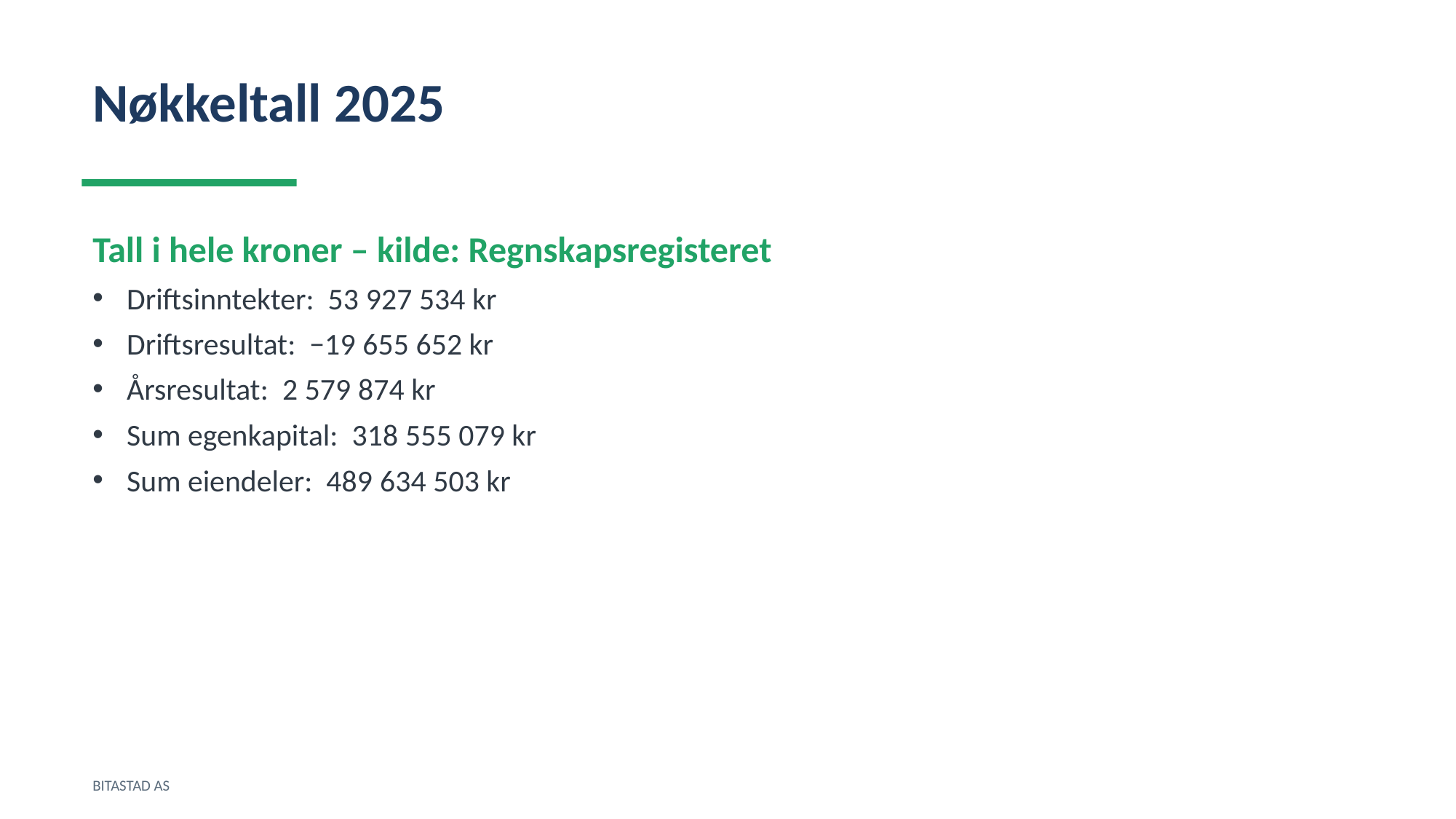

Nøkkeltall 2025

Tall i hele kroner – kilde: Regnskapsregisteret
Driftsinntekter:  53 927 534 kr
Driftsresultat:  −19 655 652 kr
Årsresultat:  2 579 874 kr
Sum egenkapital:  318 555 079 kr
Sum eiendeler:  489 634 503 kr
BITASTAD AS